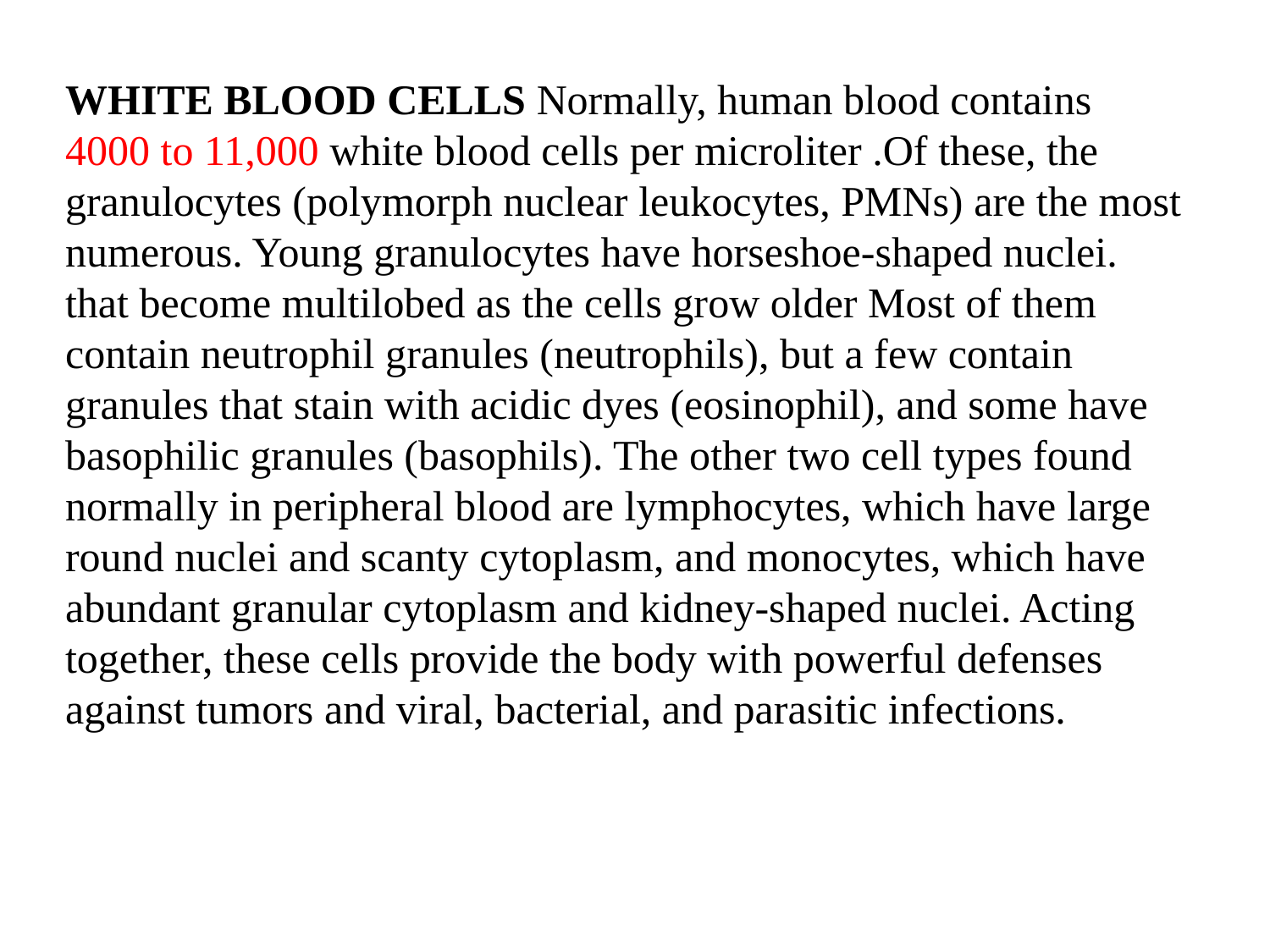

WHITE BLOOD CELLS Normally, human blood contains 4000 to 11,000 white blood cells per microliter .Of these, the granulocytes (polymorph nuclear leukocytes, PMNs) are the most numerous. Young granulocytes have horseshoe-shaped nuclei. that become multilobed as the cells grow older Most of them contain neutrophil granules (neutrophils), but a few contain granules that stain with acidic dyes (eosinophil), and some have basophilic granules (basophils). The other two cell types found normally in peripheral blood are lymphocytes, which have large round nuclei and scanty cytoplasm, and monocytes, which have abundant granular cytoplasm and kidney-shaped nuclei. Acting together, these cells provide the body with powerful defenses against tumors and viral, bacterial, and parasitic infections.